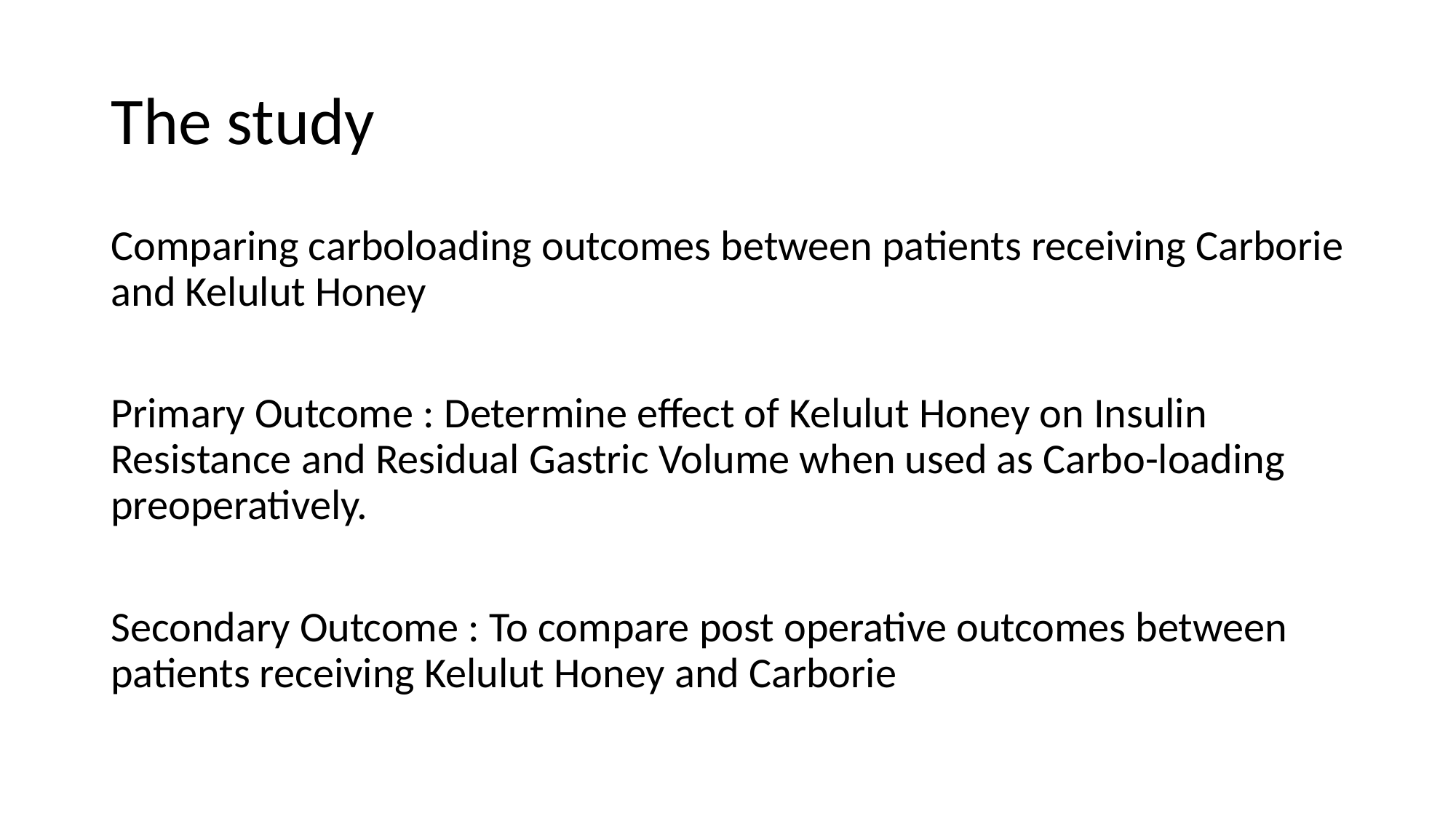

# The study
Comparing carboloading outcomes between patients receiving Carborie and Kelulut Honey

Primary Outcome : Determine effect of Kelulut Honey on Insulin Resistance and Residual Gastric Volume when used as Carbo-loading preoperatively.

Secondary Outcome : To compare post operative outcomes between patients receiving Kelulut Honey and Carborie